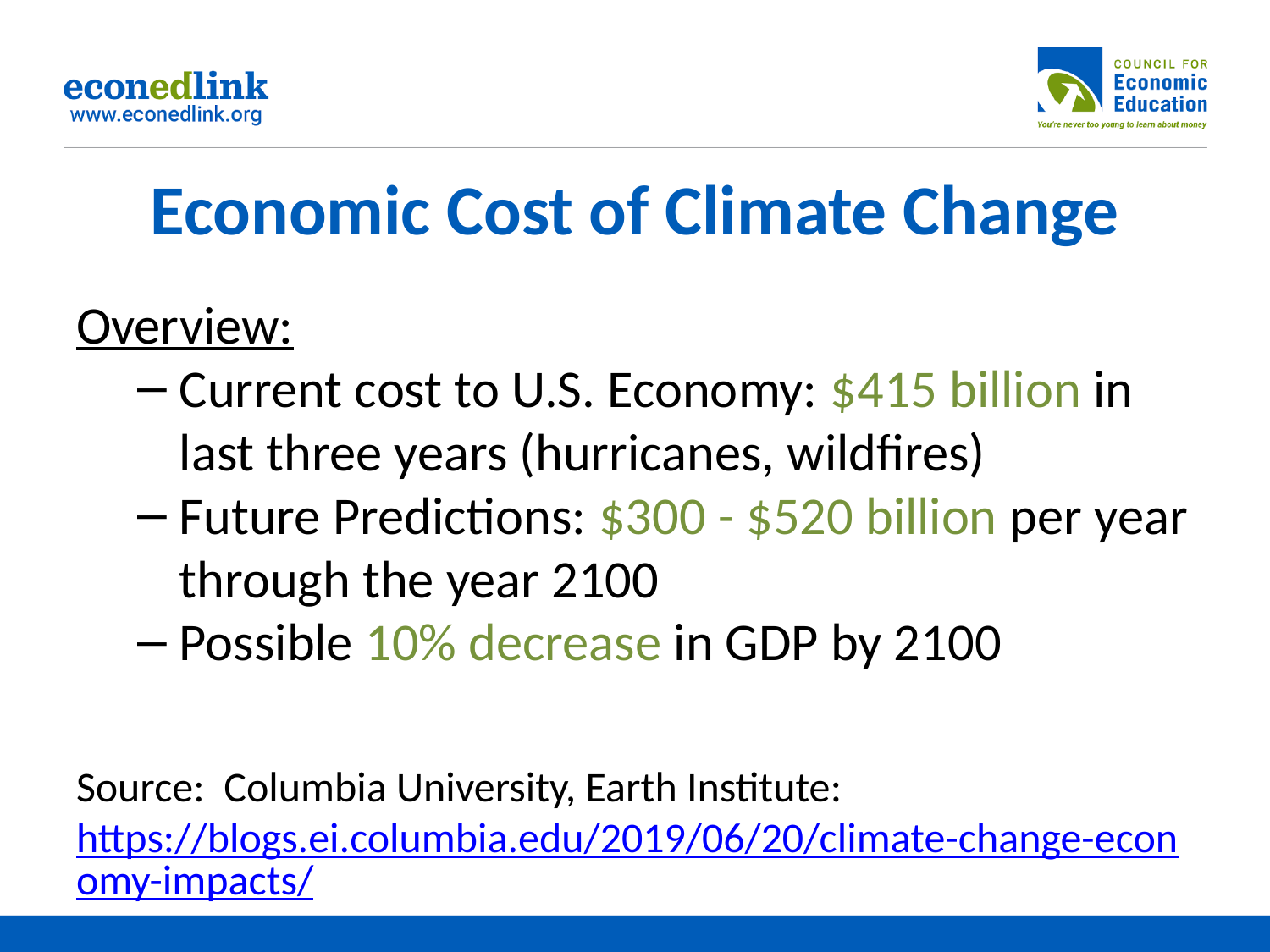

# Economic Cost of Climate Change
Overview:
Current cost to U.S. Economy: $415 billion in last three years (hurricanes, wildfires)
Future Predictions: $300 - $520 billion per year through the year 2100
Possible 10% decrease in GDP by 2100

Source:  Columbia University, Earth Institute: https://blogs.ei.columbia.edu/2019/06/20/climate-change-economy-impacts/